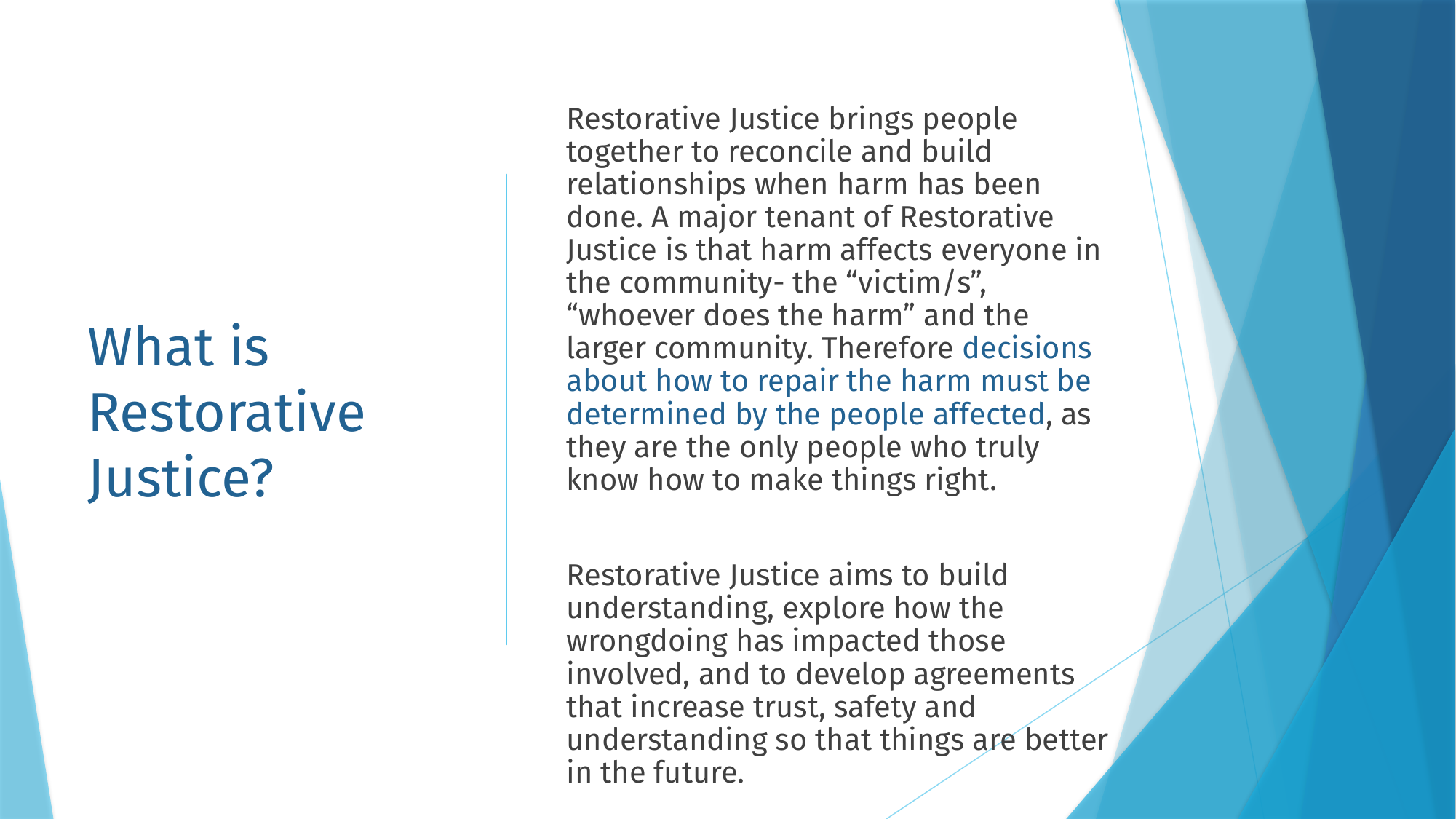

# What is Restorative Justice?
Restorative Justice brings people together to reconcile and build relationships when harm has been done. A major tenant of Restorative Justice is that harm affects everyone in the community- the “victim/s”, “whoever does the harm” and the larger community. Therefore decisions about how to repair the harm must be determined by the people affected, as they are the only people who truly know how to make things right.

Restorative Justice aims to build understanding, explore how the wrongdoing has impacted those involved, and to develop agreements that increase trust, safety and understanding so that things are better in the future.